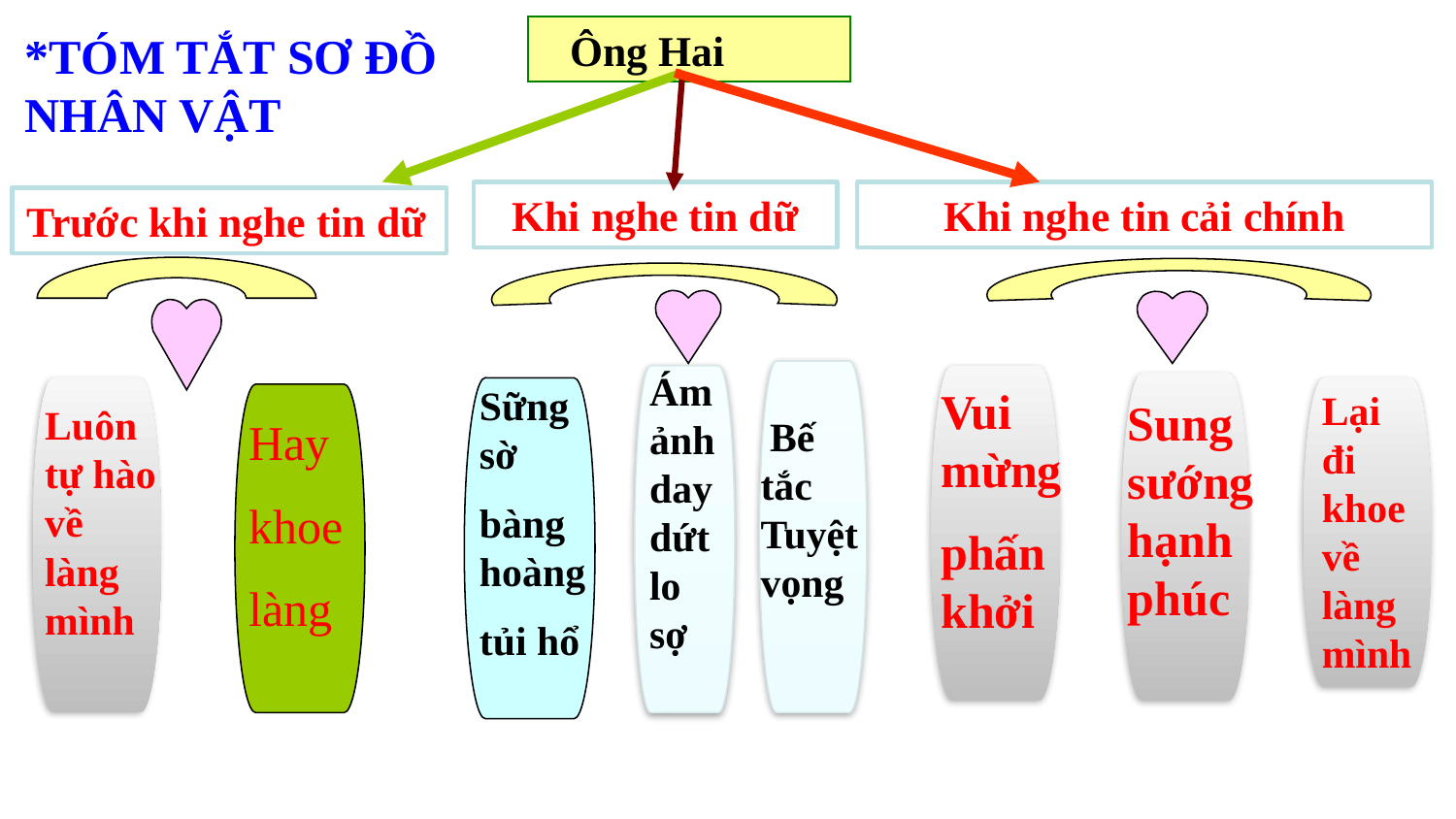

Ông Hai
*TÓM TẮT SƠ ĐỒ
NHÂN VẬT

Khi nghe tin dữ
Khi nghe tin cải chính
Trước khi nghe tin dữ

Ám ảnh day dứt lo sợ

Sững sờ
bàng hoàng
tủi hổ

Vui mừng
phấn khởi

Lại đi khoe về làng mình

Sung sướng hạnh phúc
Luôn tự hào về làng mình
 Bế   tắc Tuyệt vọng
Hay
khoe
làng